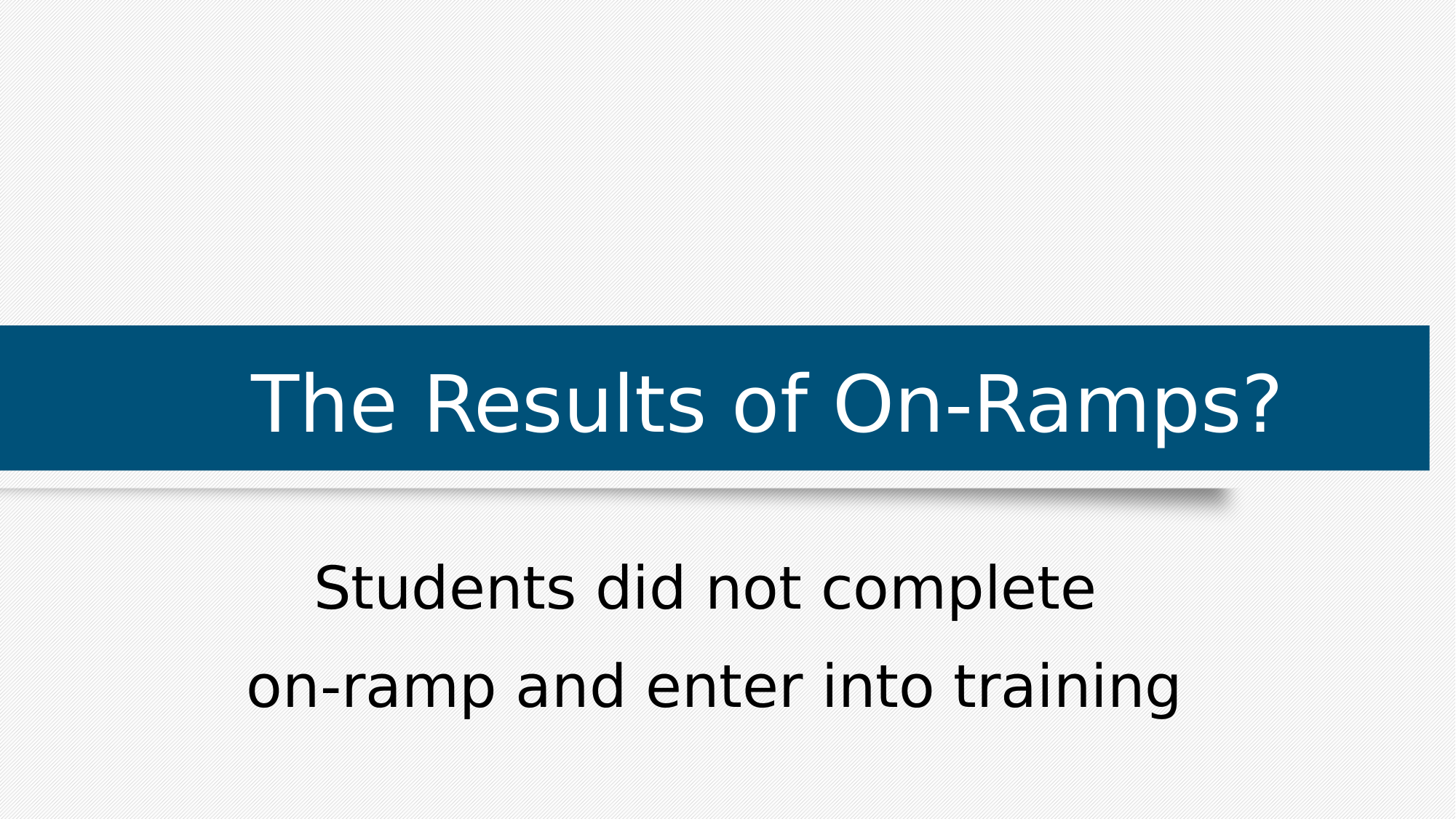

# The Results of On-Ramps?
Students did not complete
on-ramp and enter into training